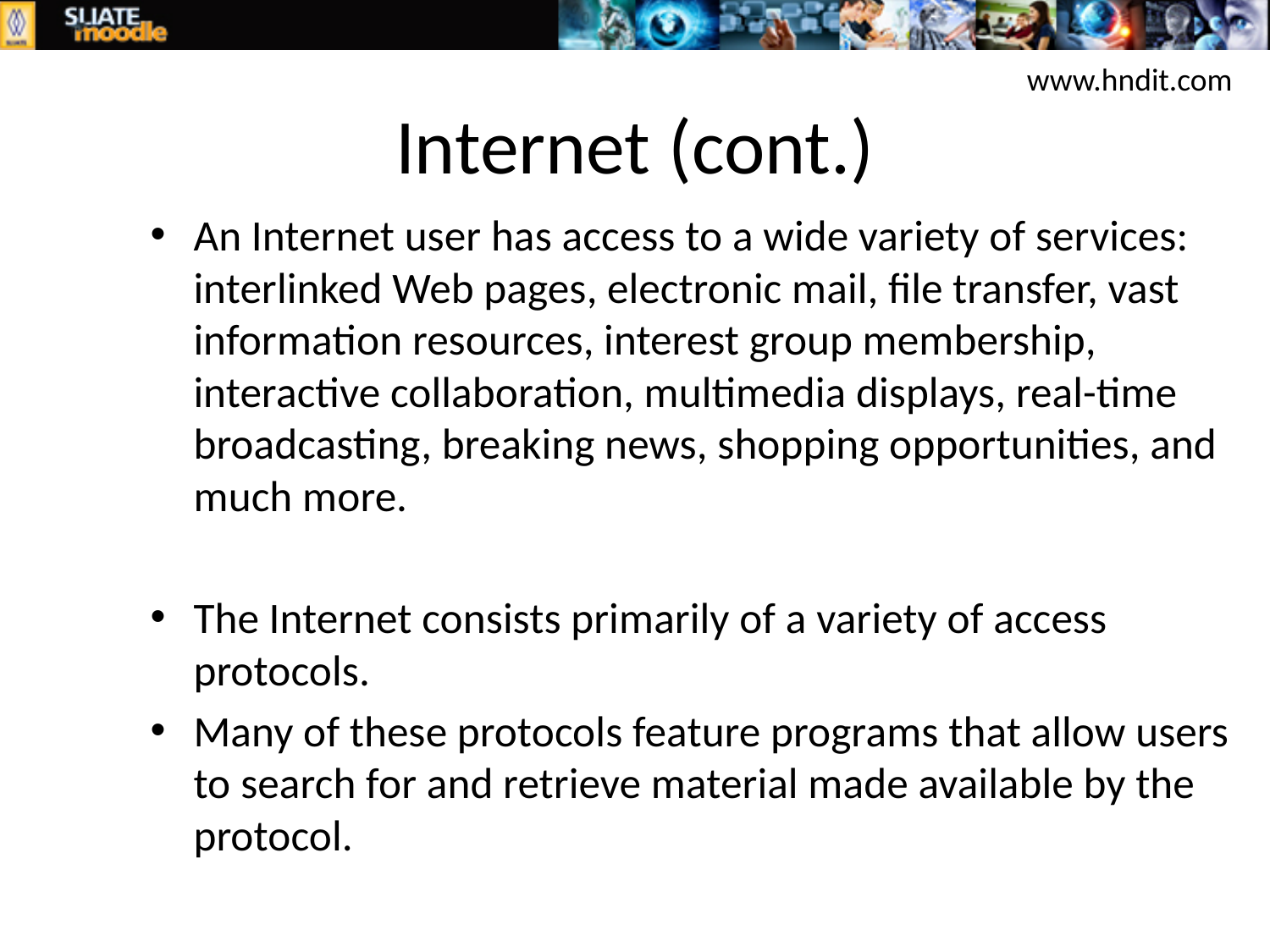

www.hndit.com
# Internet (cont.)
An Internet user has access to a wide variety of services: interlinked Web pages, electronic mail, file transfer, vast information resources, interest group membership, interactive collaboration, multimedia displays, real-time broadcasting, breaking news, shopping opportunities, and much more.

The Internet consists primarily of a variety of access protocols.
Many of these protocols feature programs that allow users to search for and retrieve material made available by the protocol.